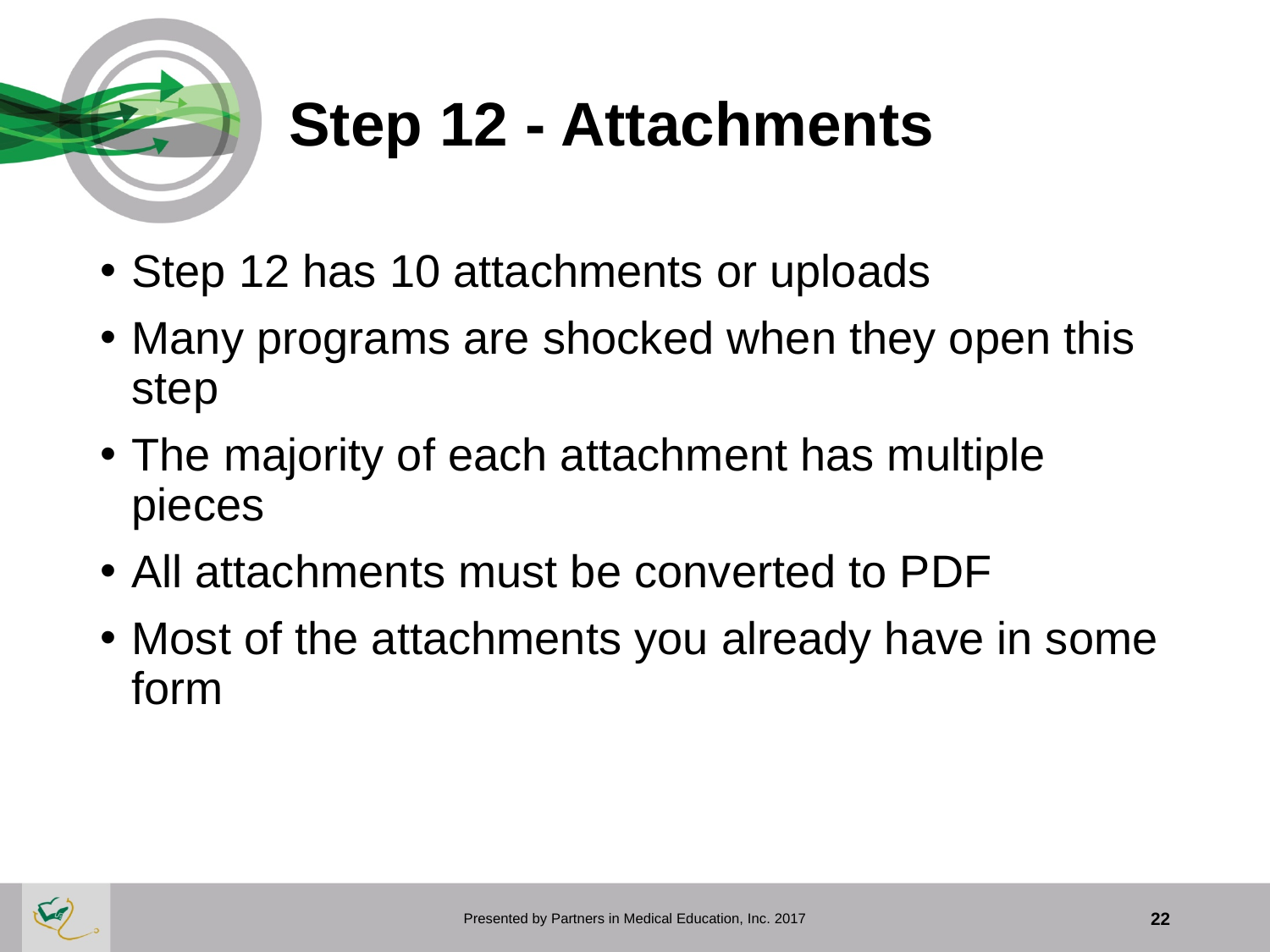

# Step 12 - Attachments
Step 12 has 10 attachments or uploads
Many programs are shocked when they open this step
The majority of each attachment has multiple pieces
All attachments must be converted to PDF
Most of the attachments you already have in some form

Presented by Partners in Medical Education, Inc. 2017
22